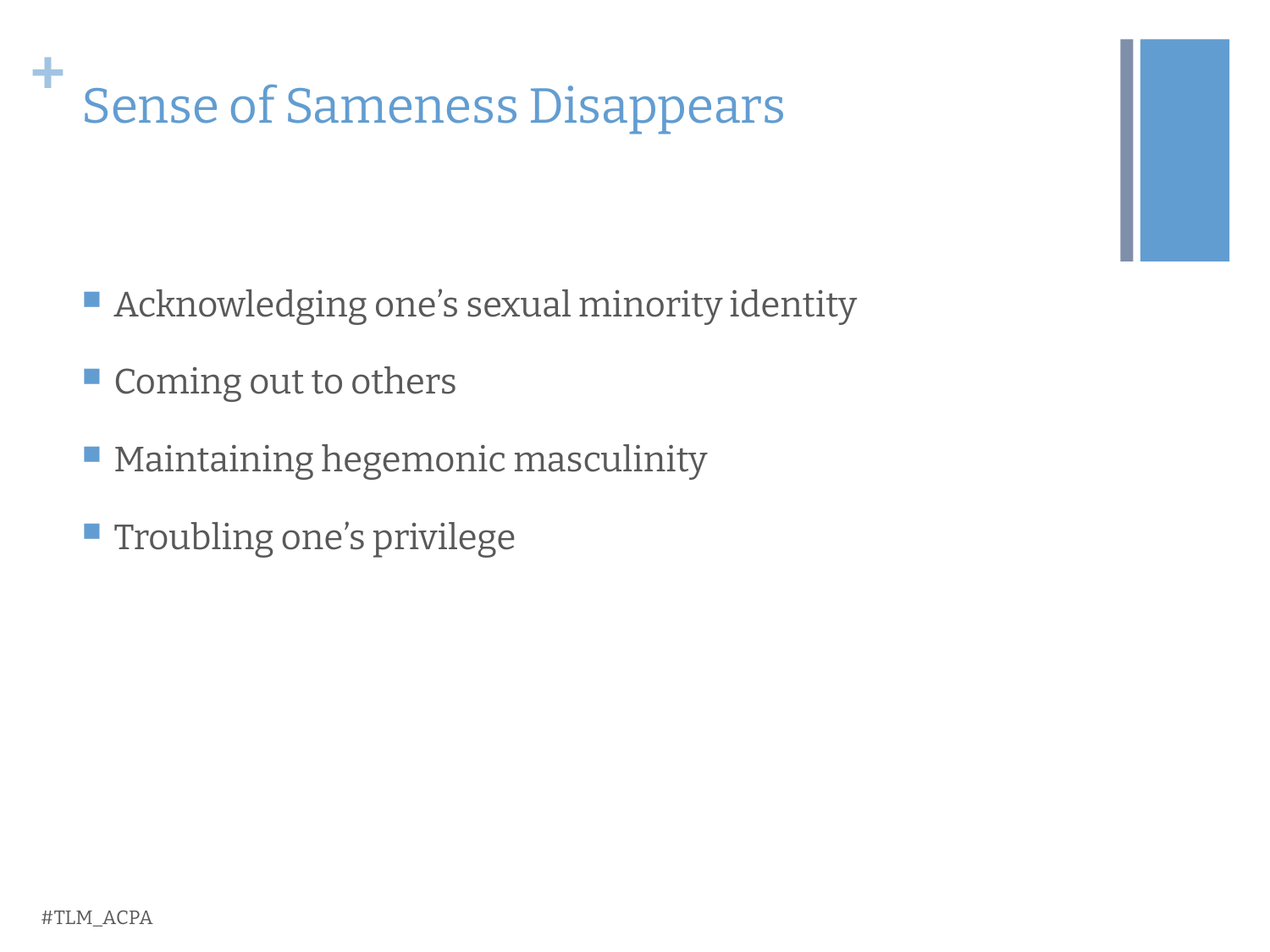

# Sense of Sameness Disappears
Acknowledging one’s sexual minority identity
Coming out to others
Maintaining hegemonic masculinity
Troubling one’s privilege
#TLM_ACPA